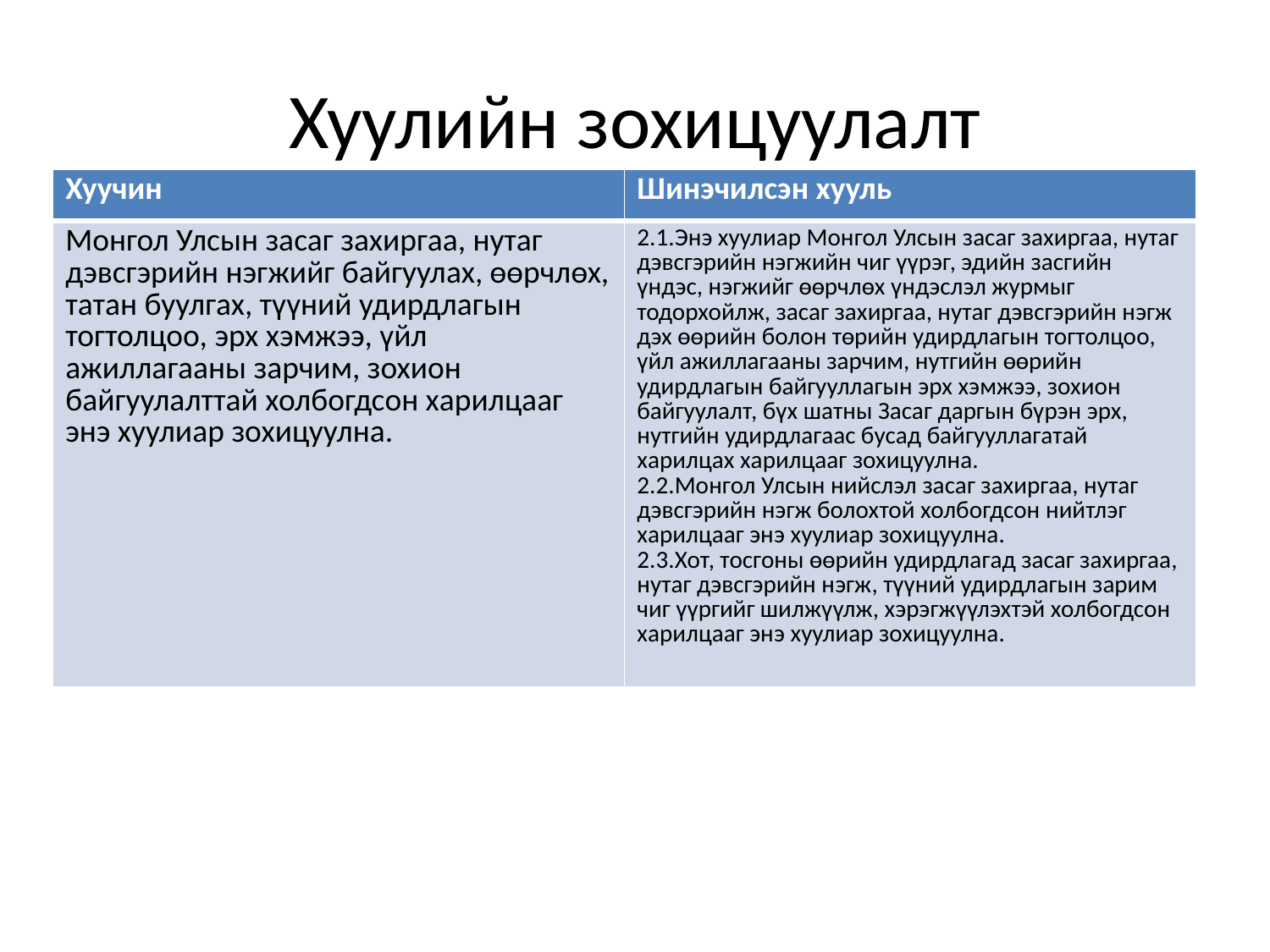

# Хуулийн зохицуулалт
| Хуучин | Шинэчилсэн хууль |
| --- | --- |
| Монгол Улсын засаг захиргаа, нутаг дэвсгэрийн нэгжийг байгуулах, өөрчлөх, татан буулгах, түүний удирдлагын тогтолцоо, эрх хэмжээ, үйл ажиллагааны зарчим, зохион байгуулалттай холбогдсон харилцааг энэ хуулиар зохицуулна. | 2.1.Энэ хуулиар Монгол Улсын засаг захиргаа, нутаг дэвсгэрийн нэгжийн чиг үүрэг, эдийн засгийн үндэс, нэгжийг өөрчлөх үндэслэл журмыг тодорхойлж, засаг захиргаа, нутаг дэвсгэрийн нэгж дэх өөрийн болон төрийн удирдлагын тогтолцоо, үйл ажиллагааны зарчим, нутгийн өөрийн удирдлагын байгууллагын эрх хэмжээ, зохион байгуулалт, бүх шатны Засаг даргын бүрэн эрх, нутгийн удирдлагаас бусад байгууллагатай харилцах харилцааг зохицуулна. 2.2.Монгол Улсын нийслэл засаг захиргаа, нутаг дэвсгэрийн нэгж болохтой холбогдсон нийтлэг харилцааг энэ хуулиар зохицуулна. 2.3.Хот, тосгоны өөрийн удирдлагад засаг захиргаа, нутаг дэвсгэрийн нэгж, түүний удирдлагын зарим чиг үүргийг шилжүүлж, хэрэгжүүлэхтэй холбогдсон харилцааг энэ хуулиар зохицуулна. |